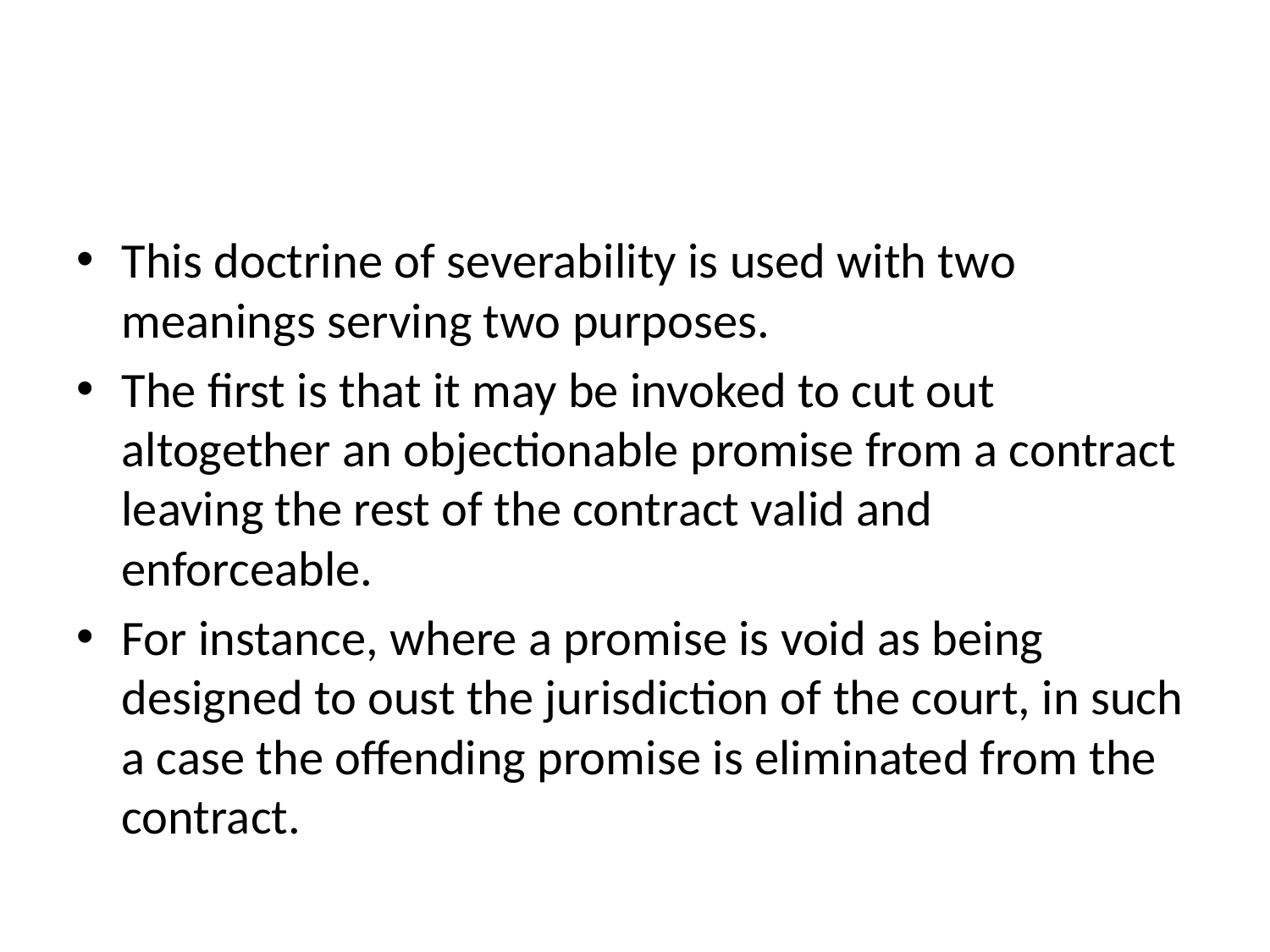

#
This doctrine of severability is used with two meanings serving two purposes.
The first is that it may be invoked to cut out altogether an objectionable promise from a contract leaving the rest of the contract valid and enforceable.
For instance, where a promise is void as being designed to oust the jurisdiction of the court, in such a case the offending promise is eliminated from the contract.